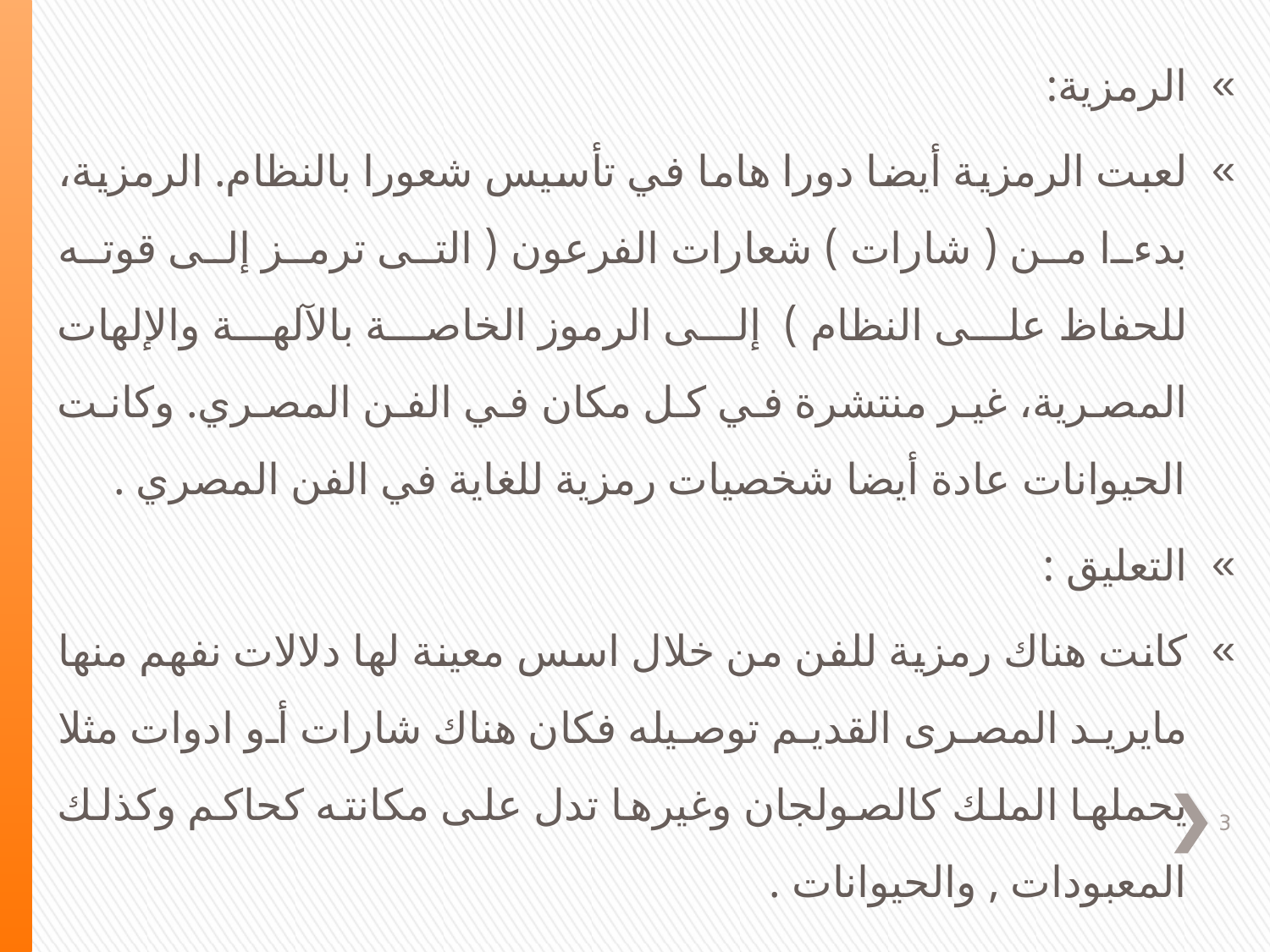

الرمزية:
	لعبت الرمزية أيضا دورا هاما في تأسيس شعورا بالنظام. الرمزية، بدءا من ( شارات ) شعارات الفرعون ( التى ترمز إلى قوته للحفاظ على النظام )  إلى الرموز الخاصة بالآلهة والإلهات المصرية، غير منتشرة في كل مكان في الفن المصري. وكانت الحيوانات عادة أيضا شخصيات رمزية للغاية في الفن المصري .
التعليق :
كانت هناك رمزية للفن من خلال اسس معينة لها دلالات نفهم منها مايريد المصرى القديم توصيله فكان هناك شارات أو ادوات مثلا يحملها الملك كالصولجان وغيرها تدل على مكانته كحاكم وكذلك المعبودات , والحيوانات .
3